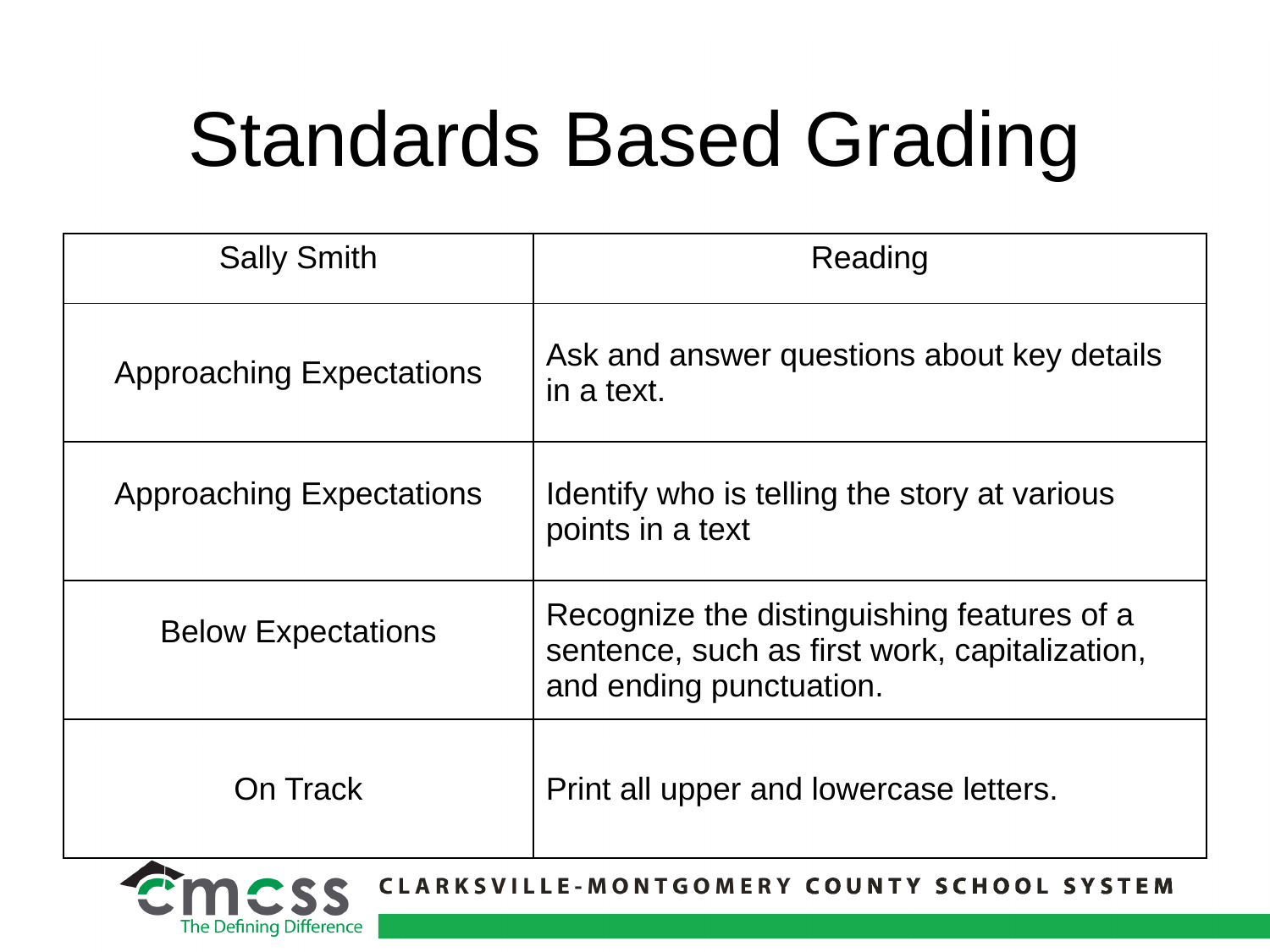

# Standards Based Grading
| Sally Smith | Reading |
| --- | --- |
| Approaching Expectations | Ask and answer questions about key details in a text. |
| Approaching Expectations | Identify who is telling the story at various points in a text |
| Below Expectations | Recognize the distinguishing features of a sentence, such as first work, capitalization, and ending punctuation. |
| On Track | Print all upper and lowercase letters. |